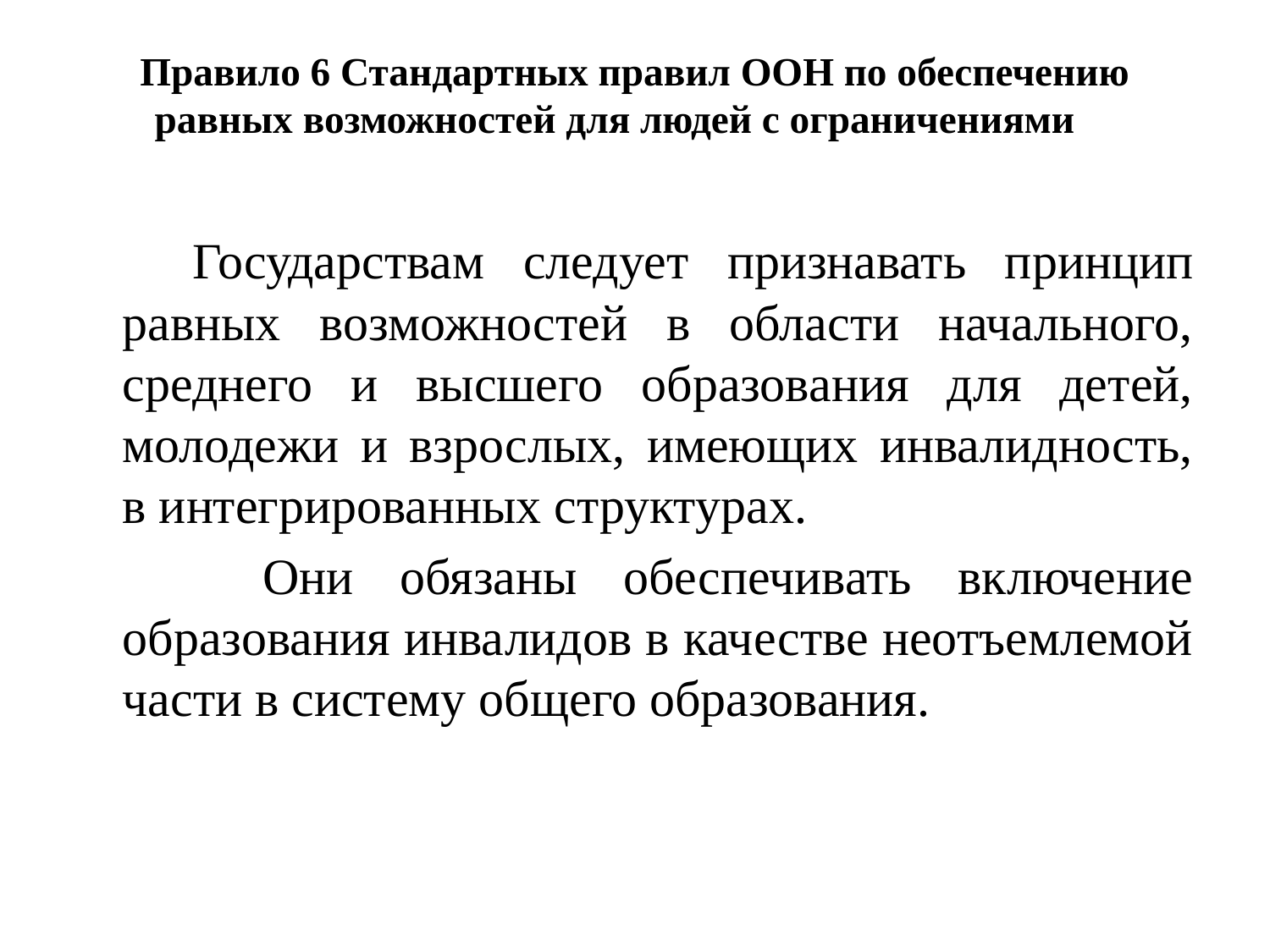

# Правило 6 Стандартных правил ООН по обеспечению равных возможностей для людей с ограничениями
   Государствам следует признавать принцип равных возможностей в области начального, среднего и высшего образования для детей, молодежи и взрослых, имеющих инвалидность, в интегрированных структурах.
    Они обязаны обеспечивать включение образования инвалидов в качестве неотъемлемой части в систему общего образования.